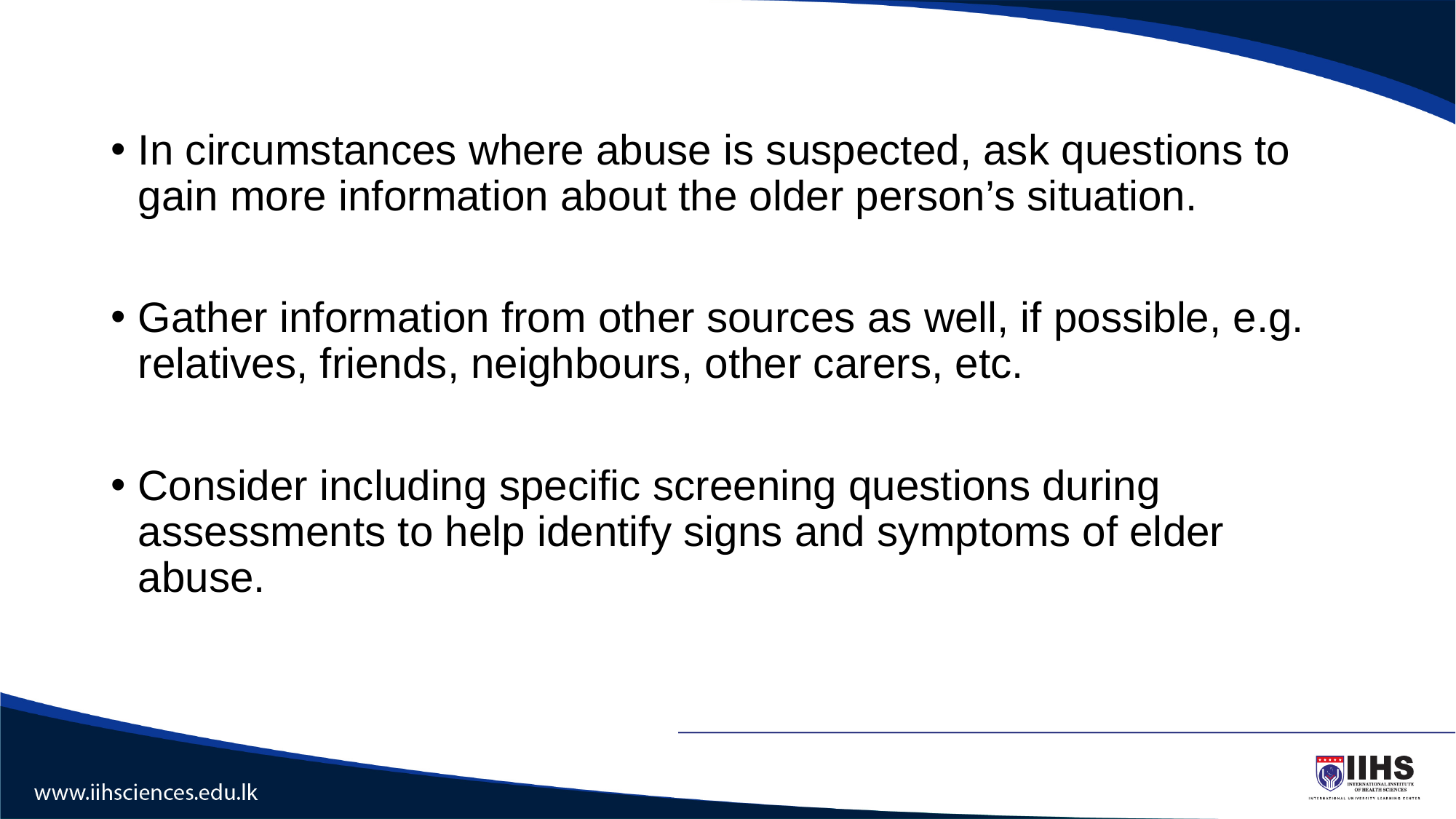

#
In circumstances where abuse is suspected, ask questions to gain more information about the older person’s situation.

Gather information from other sources as well, if possible, e.g. relatives, friends, neighbours, other carers, etc.

Consider including specific screening questions during assessments to help identify signs and symptoms of elder abuse.